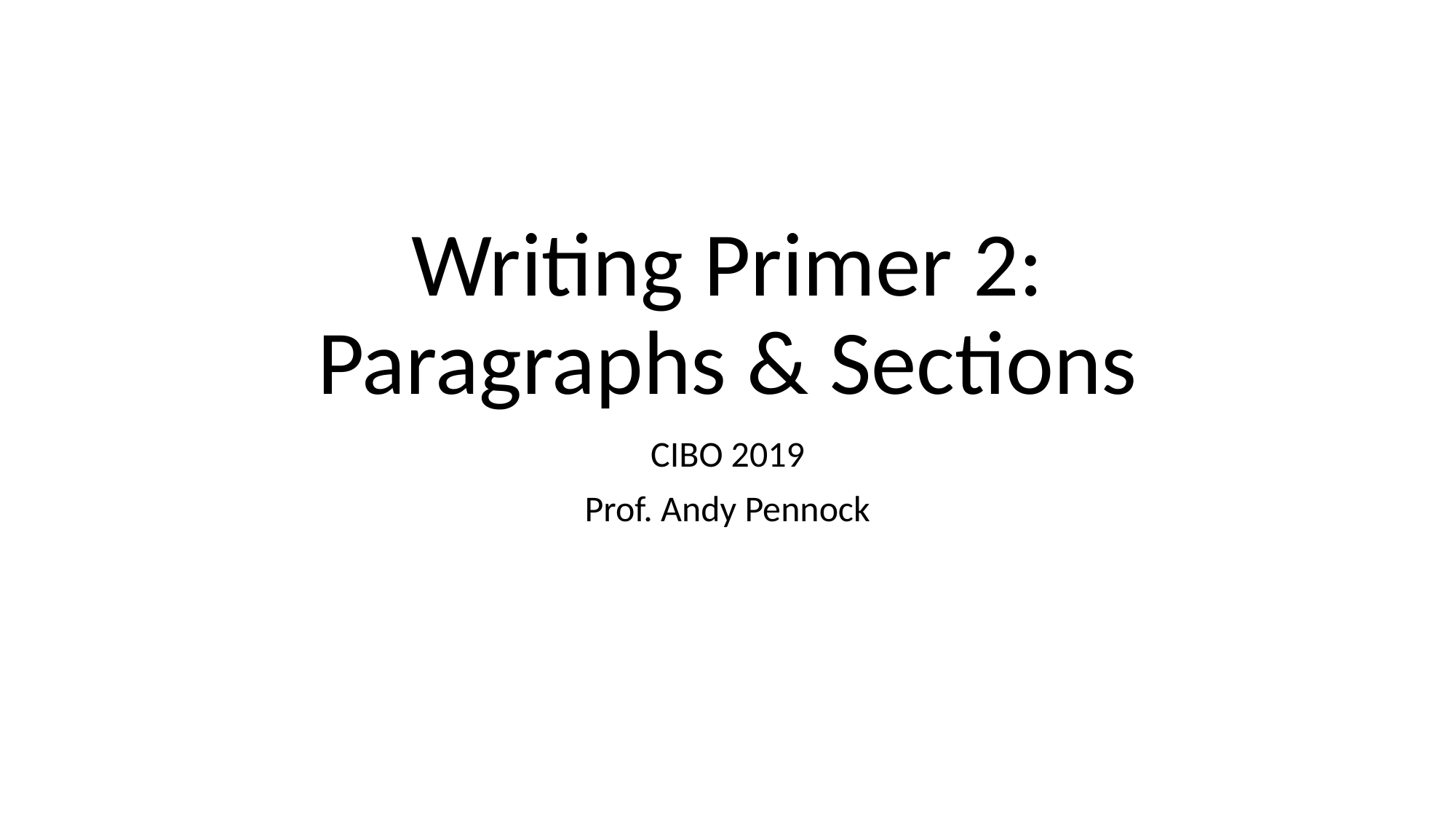

# Writing Primer 2: Paragraphs & Sections
CIBO 2019
Prof. Andy Pennock